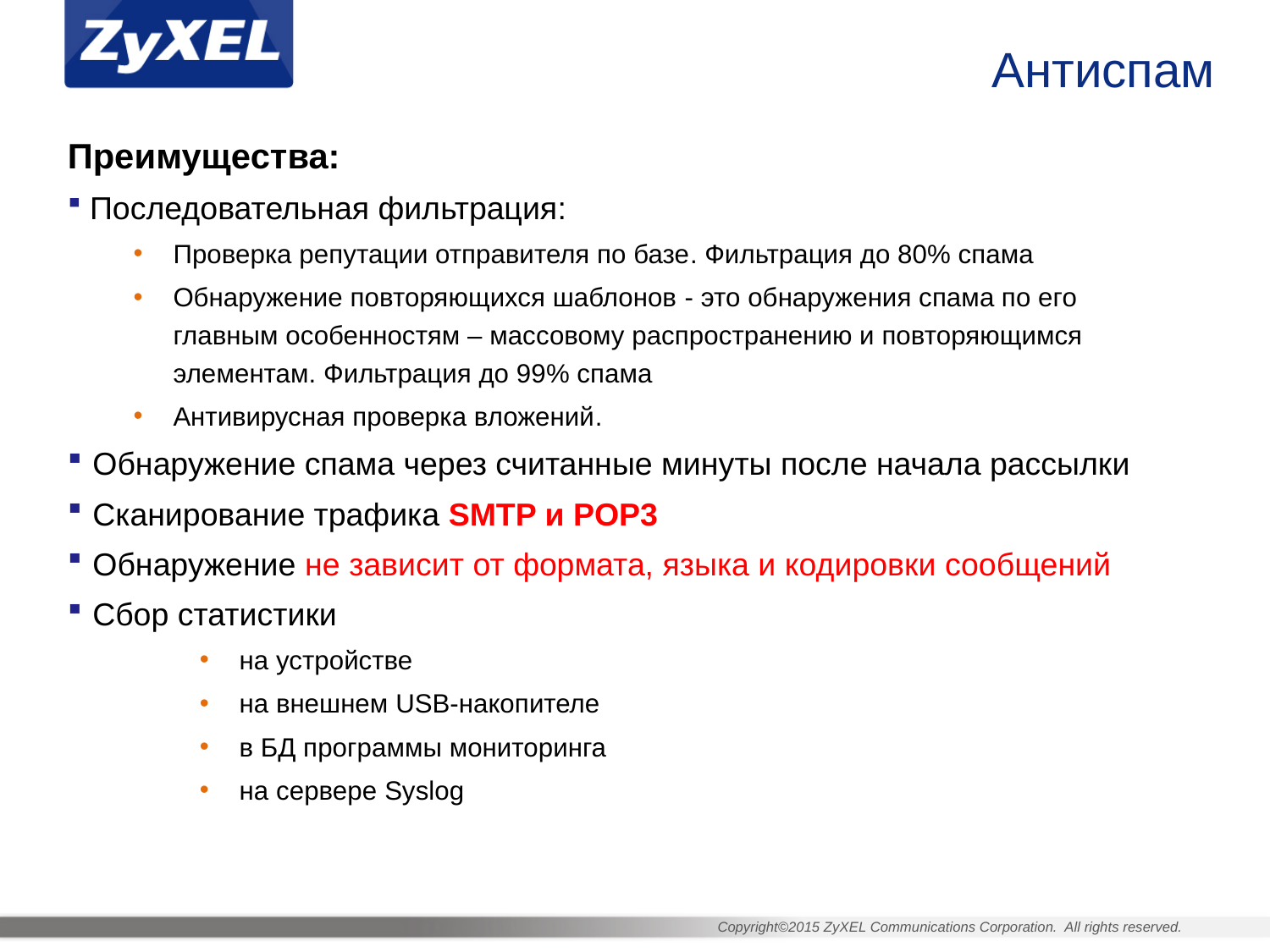

Антиспам
Преимущества:
 Последовательная фильтрация:
Проверка репутации отправителя по базе. Фильтрация до 80% спама
Обнаружение повторяющихся шаблонов - это обнаружения спама по его главным особенностям – массовому распространению и повторяющимся элементам. Фильтрация до 99% спама
Антивирусная проверка вложений.
Обнаружение спама через считанные минуты после начала рассылки
Сканирование трафика SMTP и POP3
Обнаружение не зависит от формата, языка и кодировки сообщений
Сбор статистики
на устройстве
на внешнем USB-накопителе
в БД программы мониторинга
на сервере Syslog